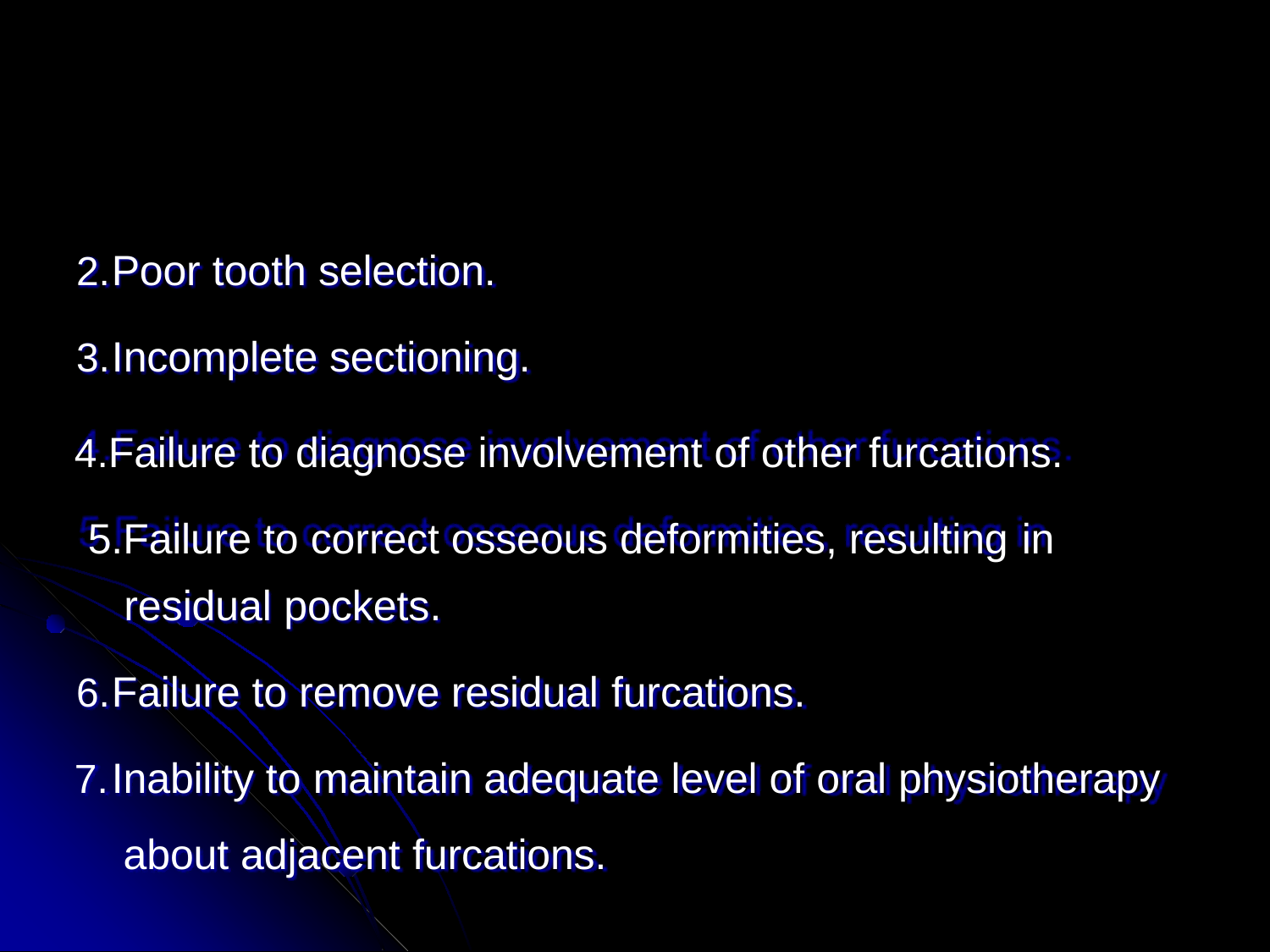

Poor tooth selection.
Incomplete sectioning.
Failure to diagnose involvement of other furcations.  5.Failure to correct osseous deformities, resulting in
residual pockets.
Failure to remove residual furcations.
Inability to maintain adequate level of oral physiotherapy  about adjacent furcations.